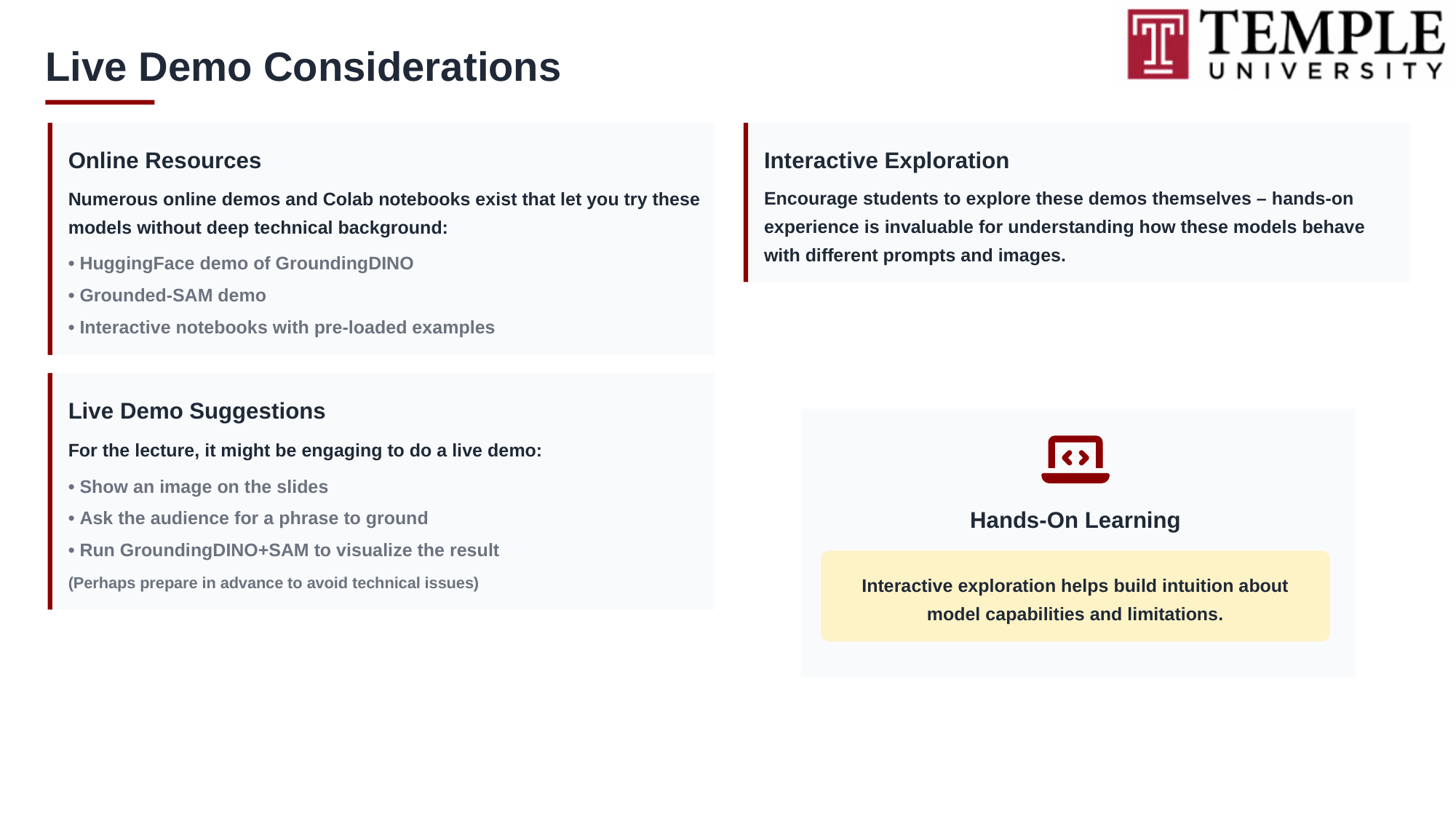

Live Demo Considerations

Online Resources
Interactive Exploration
Numerous online demos and Colab notebooks exist that let you try these models without deep technical background:
Encourage students to explore these demos themselves – hands-on experience is invaluable for understanding how these models behave with different prompts and images.
• HuggingFace demo of GroundingDINO
• Grounded-SAM demo
• Interactive notebooks with pre-loaded examples

Live Demo Suggestions

Hands-On Learning

Interactive exploration helps build intuition about model capabilities and limitations.
For the lecture, it might be engaging to do a live demo:
• Show an image on the slides
• Ask the audience for a phrase to ground
• Run GroundingDINO+SAM to visualize the result
(Perhaps prepare in advance to avoid technical issues)